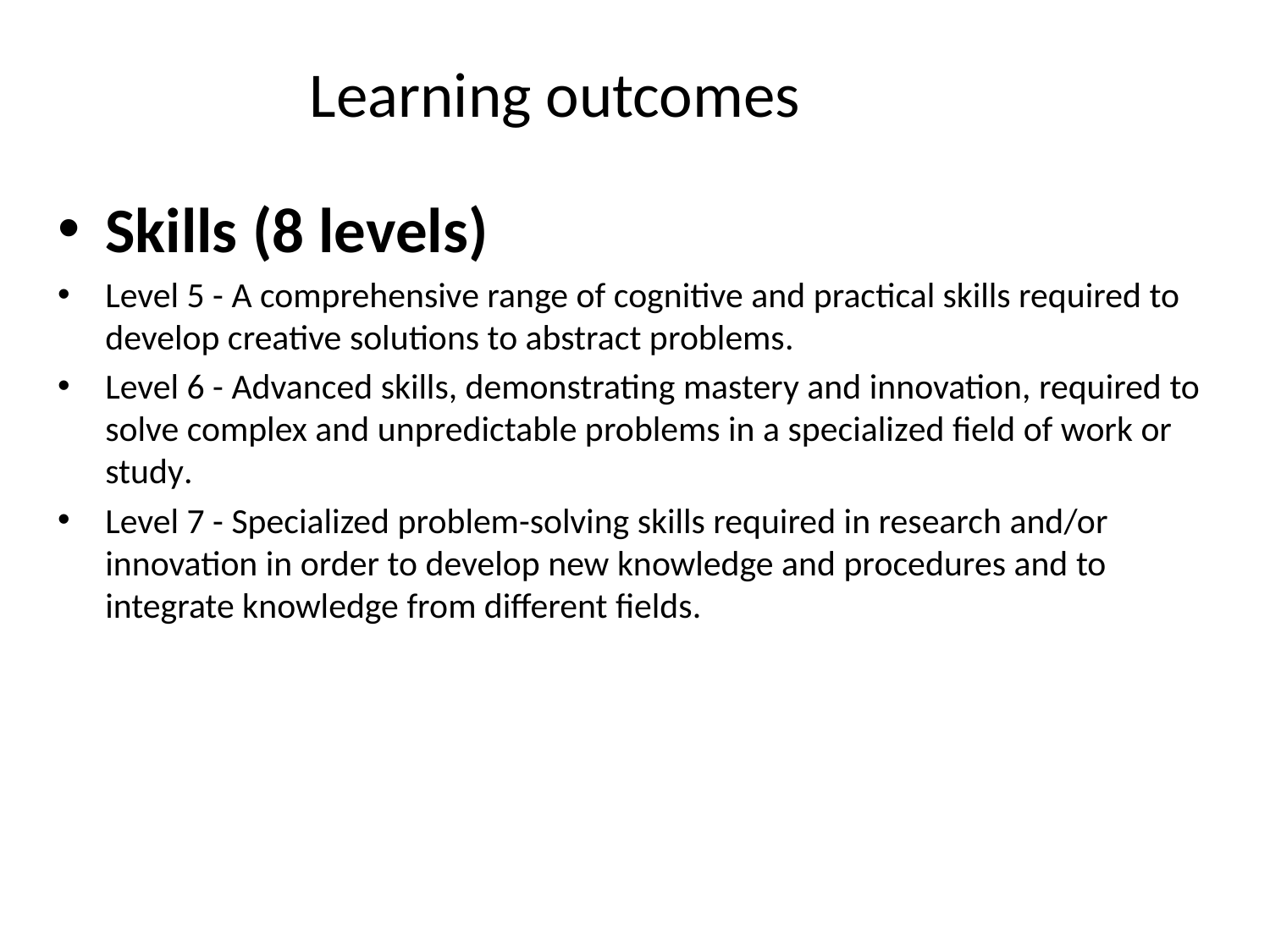

# Learning outcomes
Skills (8 levels)
Level 5 - A comprehensive range of cognitive and practical skills required to develop creative solutions to abstract problems.
Level 6 - Advanced skills, demonstrating mastery and innovation, required to solve complex and unpredictable problems in a specialized field of work or study.
Level 7 - Specialized problem-solving skills required in research and/or innovation in order to develop new knowledge and procedures and to integrate knowledge from different fields.